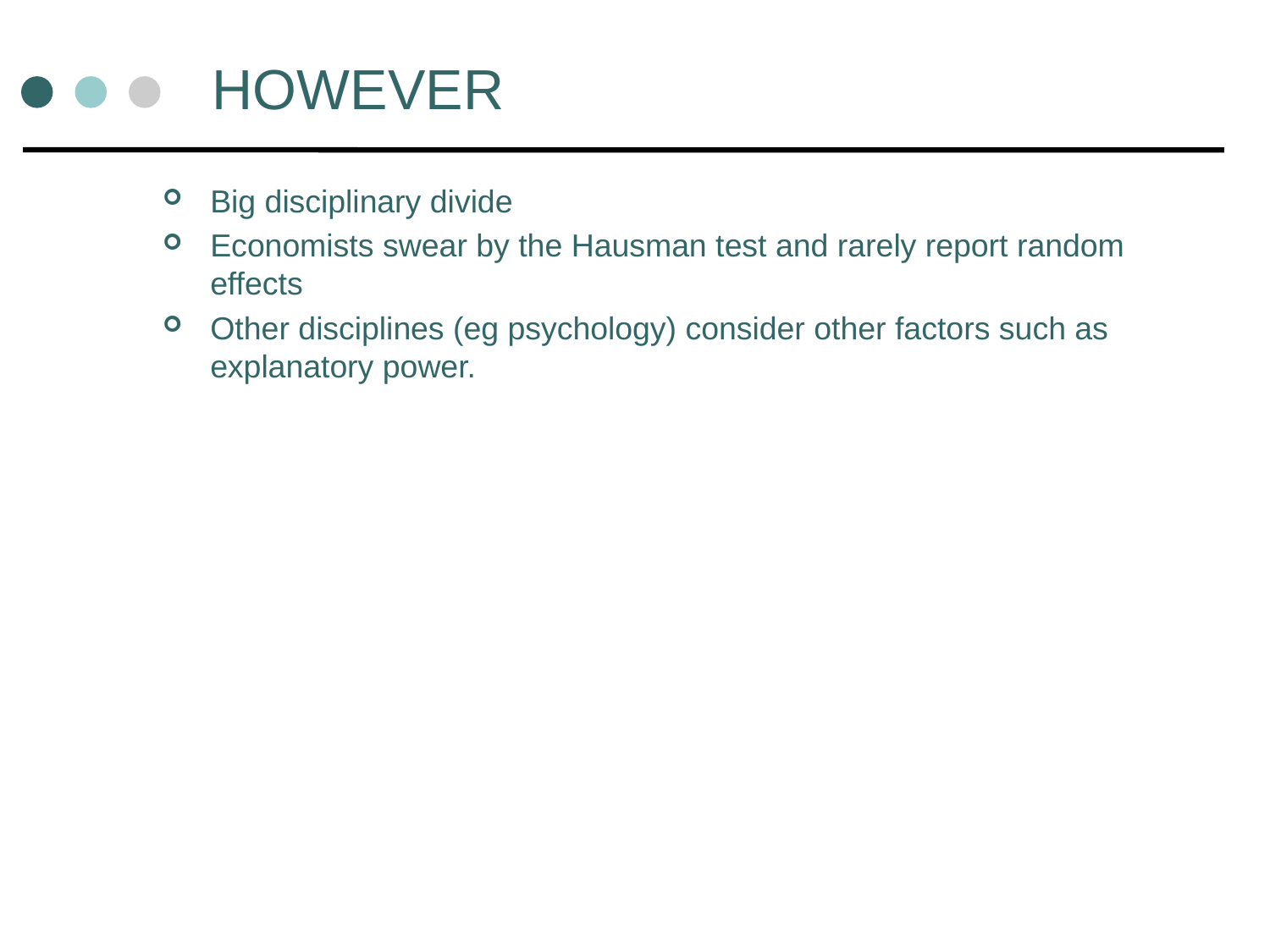

# HOWEVER
Big disciplinary divide
Economists swear by the Hausman test and rarely report random effects
Other disciplines (eg psychology) consider other factors such as explanatory power.